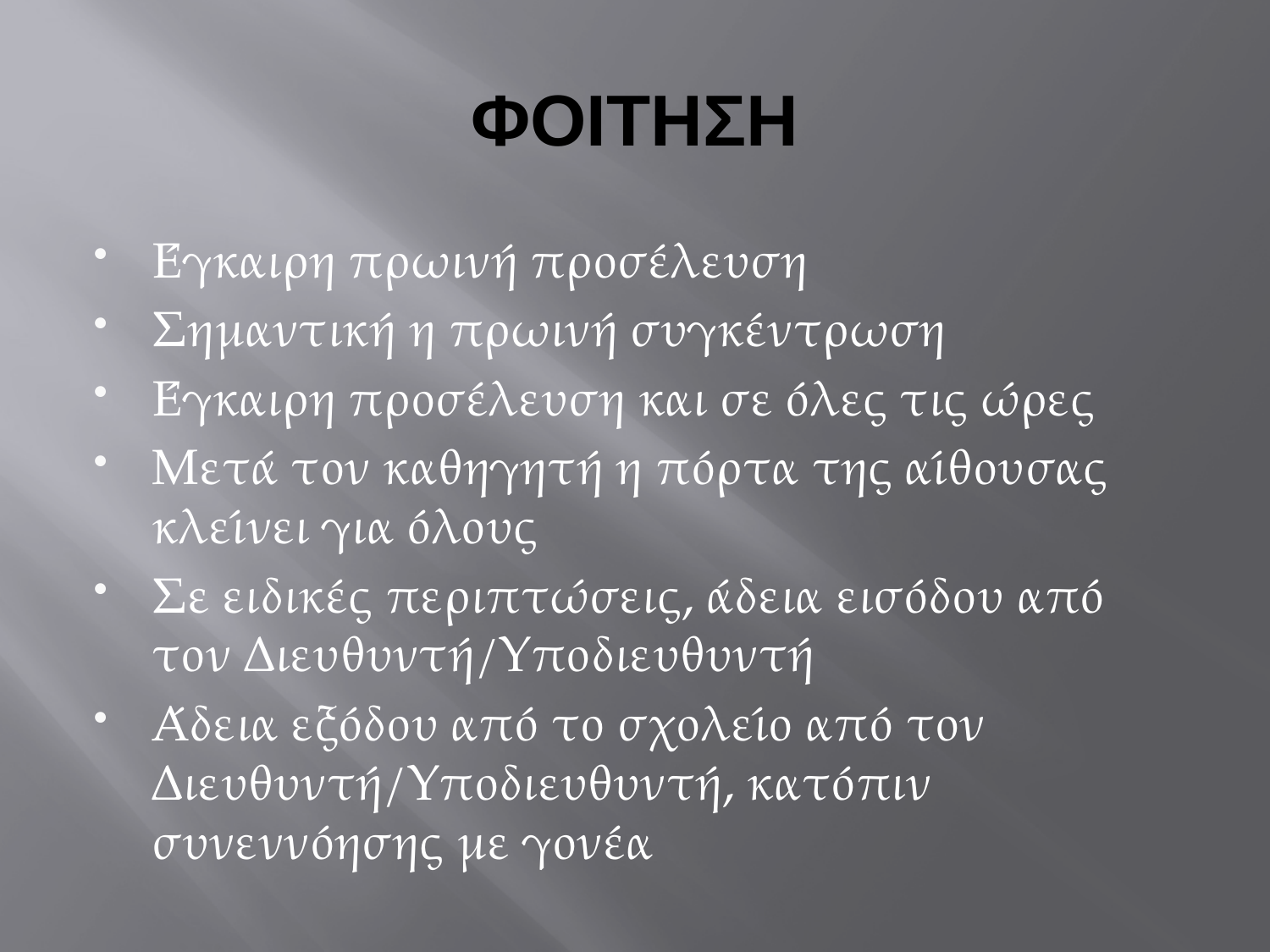

# ΦΟΙΤΗΣΗ
Έγκαιρη πρωινή προσέλευση
Σημαντική η πρωινή συγκέντρωση
Έγκαιρη προσέλευση και σε όλες τις ώρες
Μετά τον καθηγητή η πόρτα της αίθουσας κλείνει για όλους
Σε ειδικές περιπτώσεις, άδεια εισόδου από τον Διευθυντή/Υποδιευθυντή
Άδεια εξόδου από το σχολείο από τον Διευθυντή/Υποδιευθυντή, κατόπιν συνεννόησης με γονέα